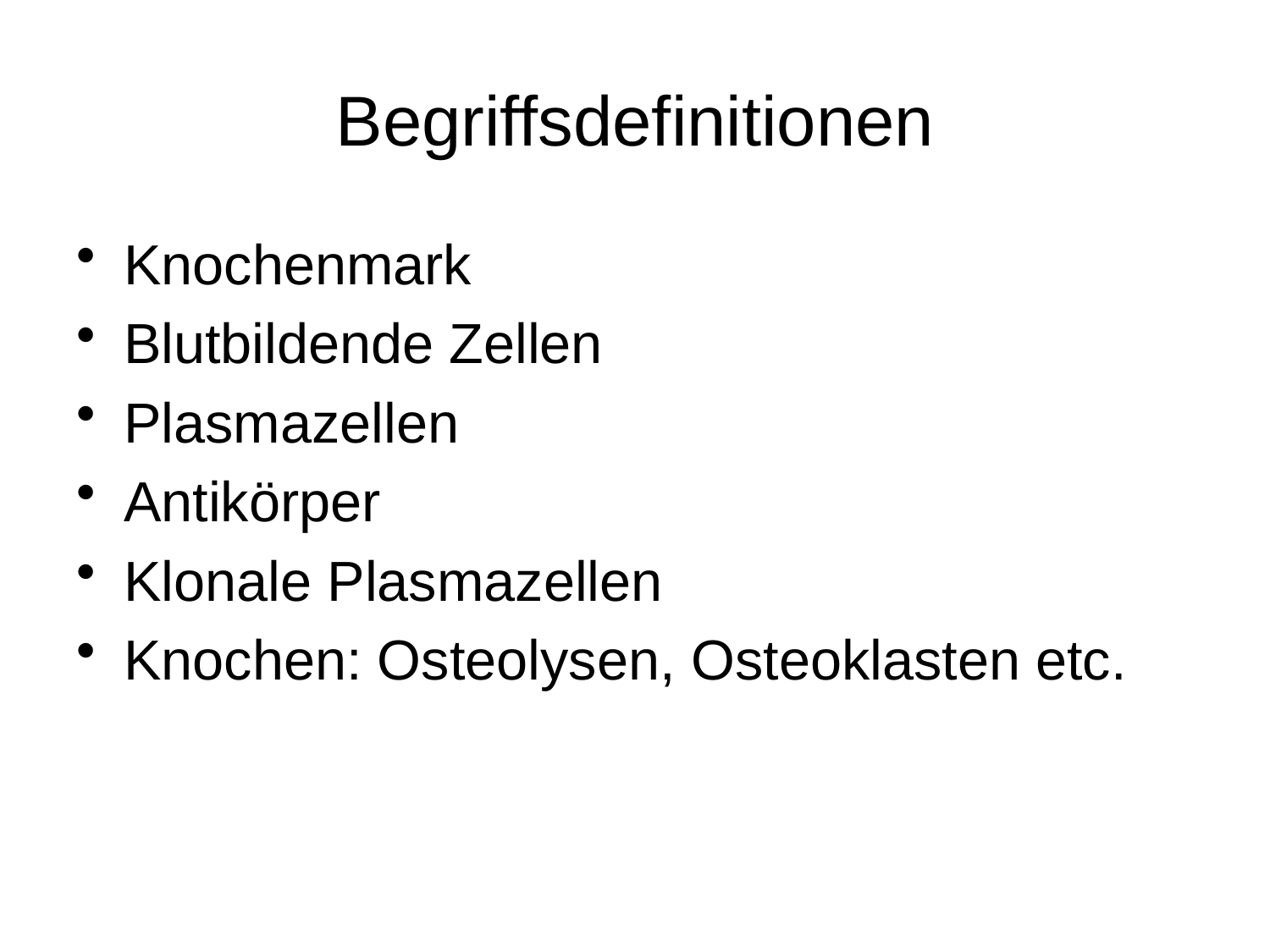

# Begriffsdefinitionen
Knochenmark
Blutbildende Zellen
Plasmazellen
Antikörper
Klonale Plasmazellen
Knochen: Osteolysen, Osteoklasten etc.